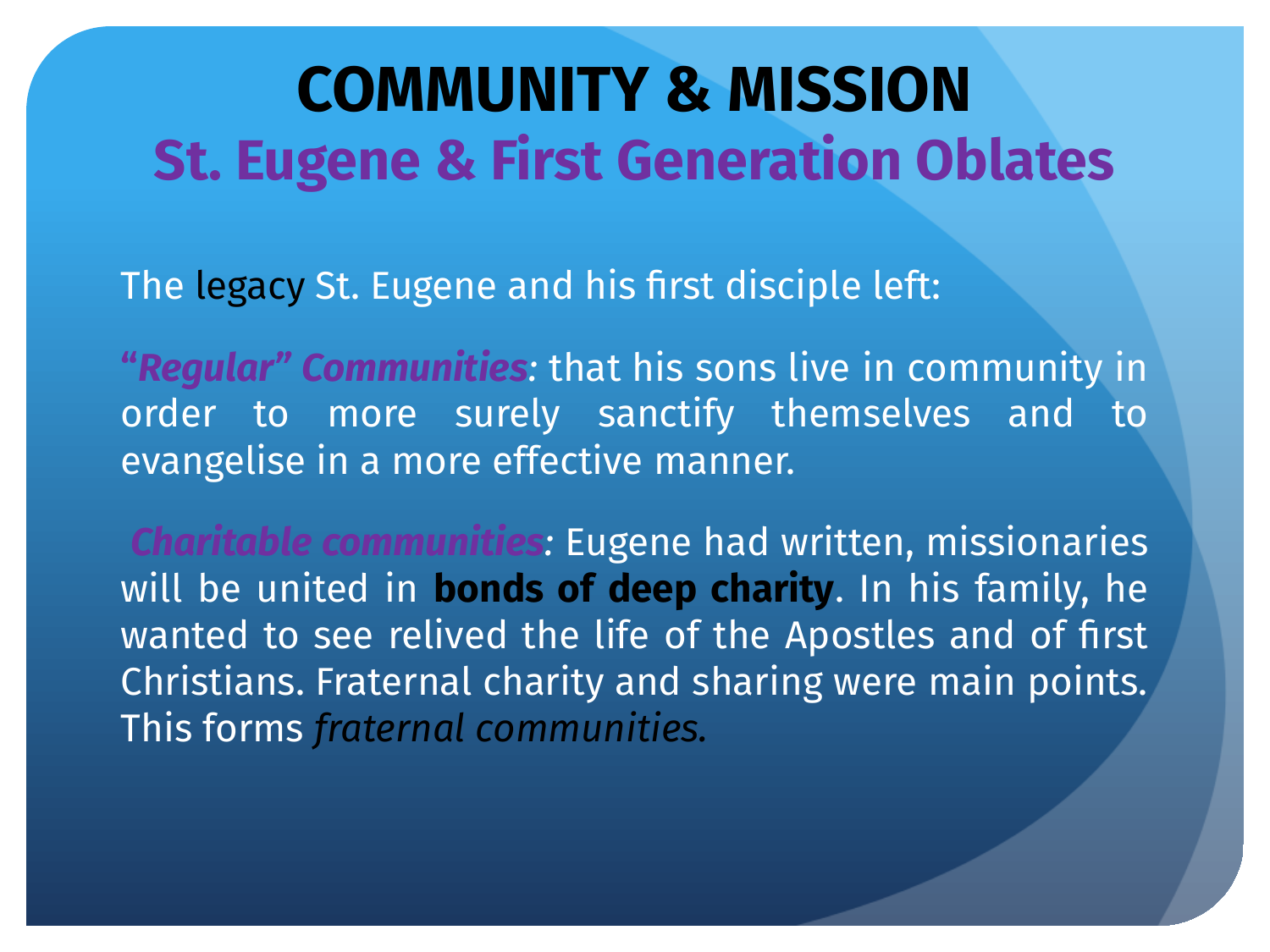

# COMMUNITY & MISSION St. Eugene & First Generation Oblates
The legacy St. Eugene and his first disciple left:
“Regular” Communities: that his sons live in community in order to more surely sanctify themselves and to evangelise in a more effective manner.
 Charitable communities: Eugene had written, missionaries will be united in bonds of deep charity. In his family, he wanted to see relived the life of the Apostles and of first Christians. Fraternal charity and sharing were main points. This forms fraternal communities.